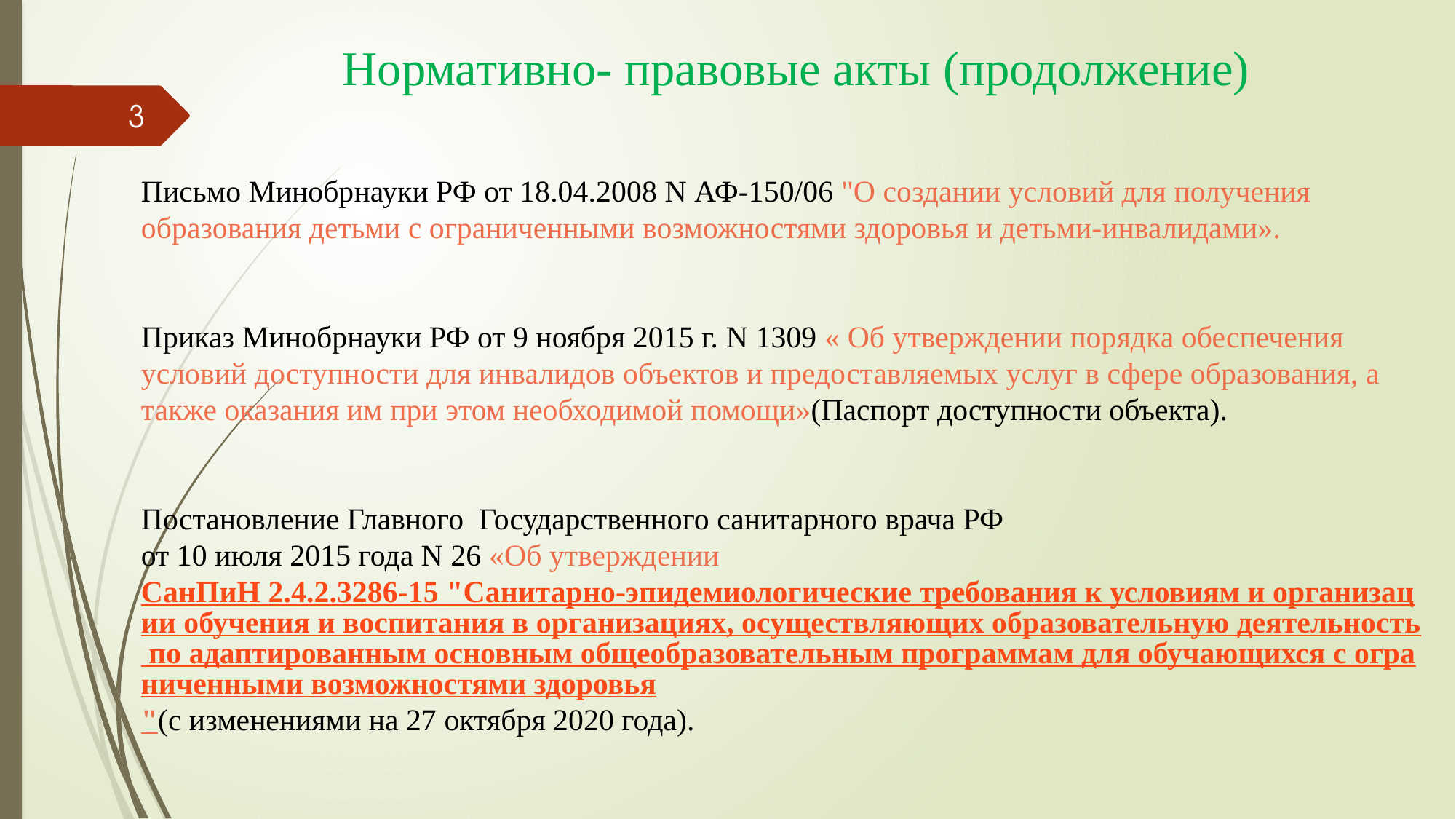

Нормативно- правовые акты (продолжение)

3
Письмо Минобрнауки РФ от 18.04.2008 N АФ-150/06 "О создании условий для получения образования детьми с ограниченными возможностями здоровья и детьми-инвалидами».

Приказ Минобрнауки РФ от 9 ноября 2015 г. N 1309 « Об утверждении порядка обеспечения условий доступности для инвалидов объектов и предоставляемых услуг в сфере образования, а также оказания им при этом необходимой помощи»(Паспорт доступности объекта).

Постановление Главного  Государственного санитарного врача РФ
от 10 июля 2015 года N 26 «Об утверждении СанПиН 2.4.2.3286-15 "Санитарно-эпидемиологические требования к условиям и организации обучения и воспитания в организациях, осуществляющих образовательную деятельность по адаптированным основным общеобразовательным программам для обучающихся с ограниченными возможностями здоровья"(с изменениями на 27 октября 2020 года).